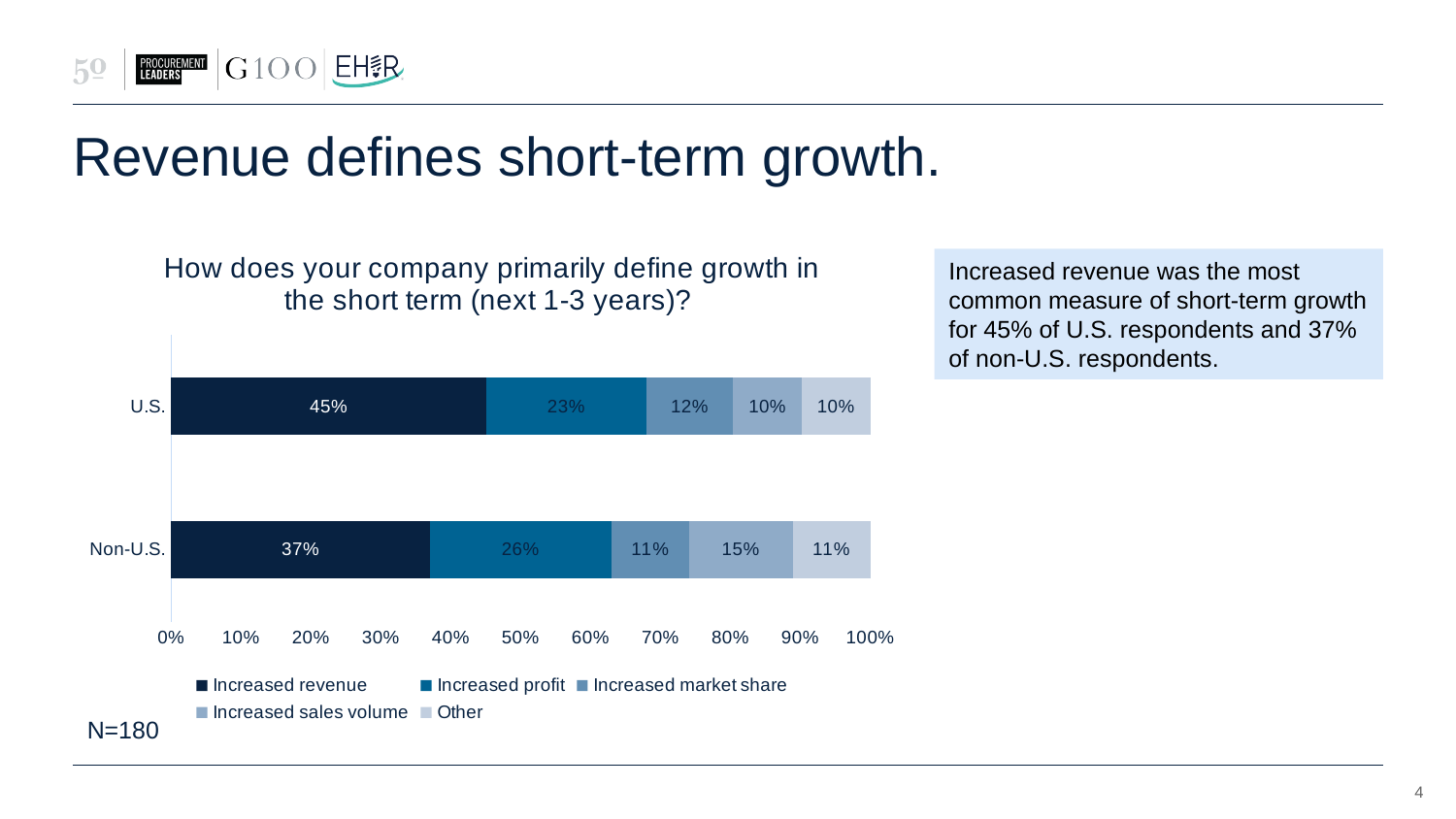

# Revenue defines short-term growth.

### Chart: How does your company primarily define growth in the short term (next 1-3 years)?

| Category | Increased revenue | Increased profit | Increased market share | Increased sales volume | Other |
|---|---|---|---|---|---|
| Non-U.S. | 0.37037037037037035 | 0.25925925925925924 | 0.1111111111111111 | 0.14814814814814814 | 0.1111111111111111 |
| U.S. | 0.45098039215686275 | 0.22875816993464052 | 0.12418300653594772 | 0.09803921568627451 | 0.09803921568627451 |
Increased revenue was the most common measure of short-term growth for 45% of U.S. respondents and 37% of non-U.S. respondents.
N=180